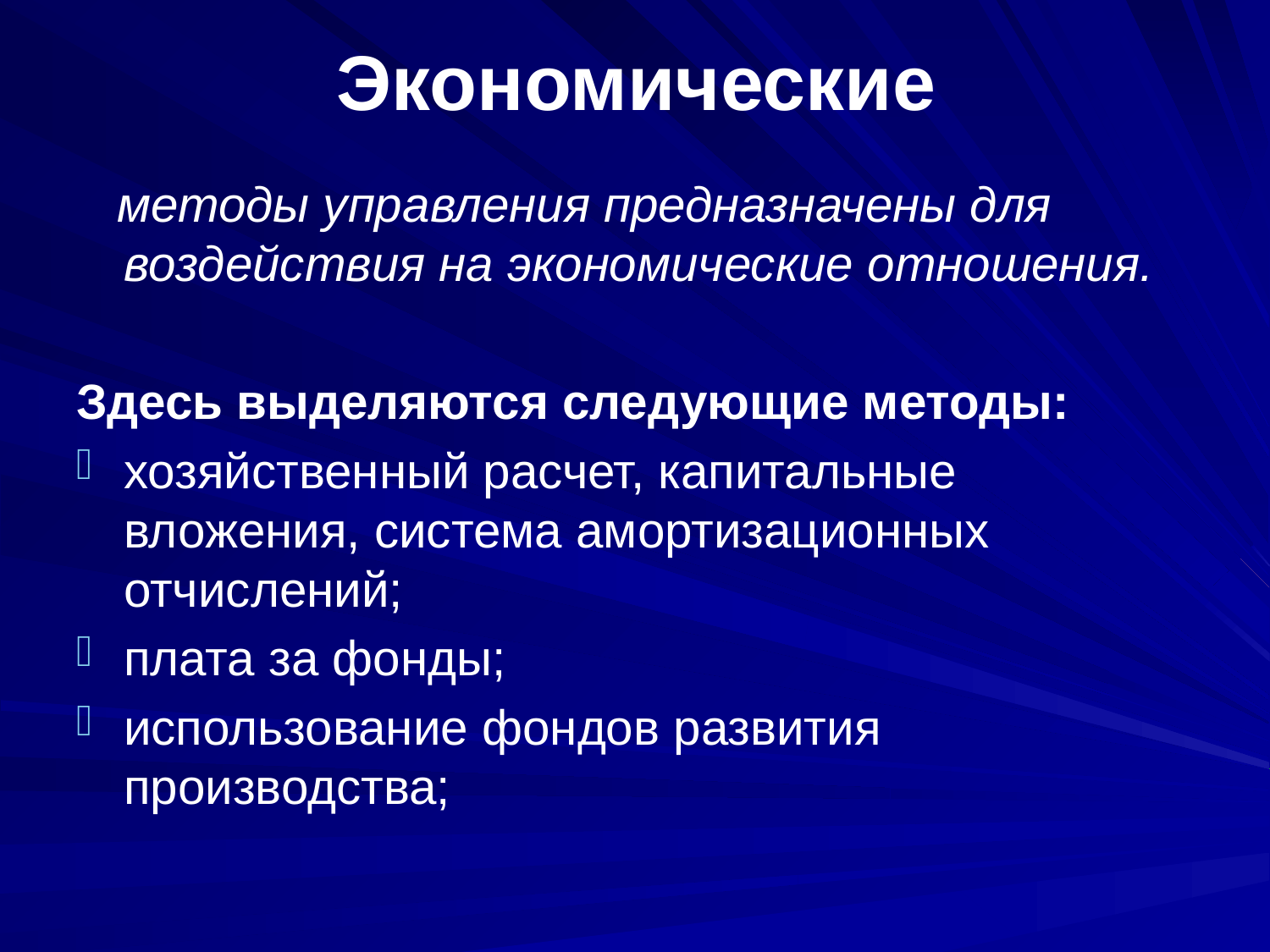

# Экономические
   методы управления предназначены для воздействия на экономические отношения.

Здесь выделяются следующие методы:
хозяйственный расчет, капитальные вложения, система амортизационных отчислений;
плата за фонды;
использование фондов развития производства;